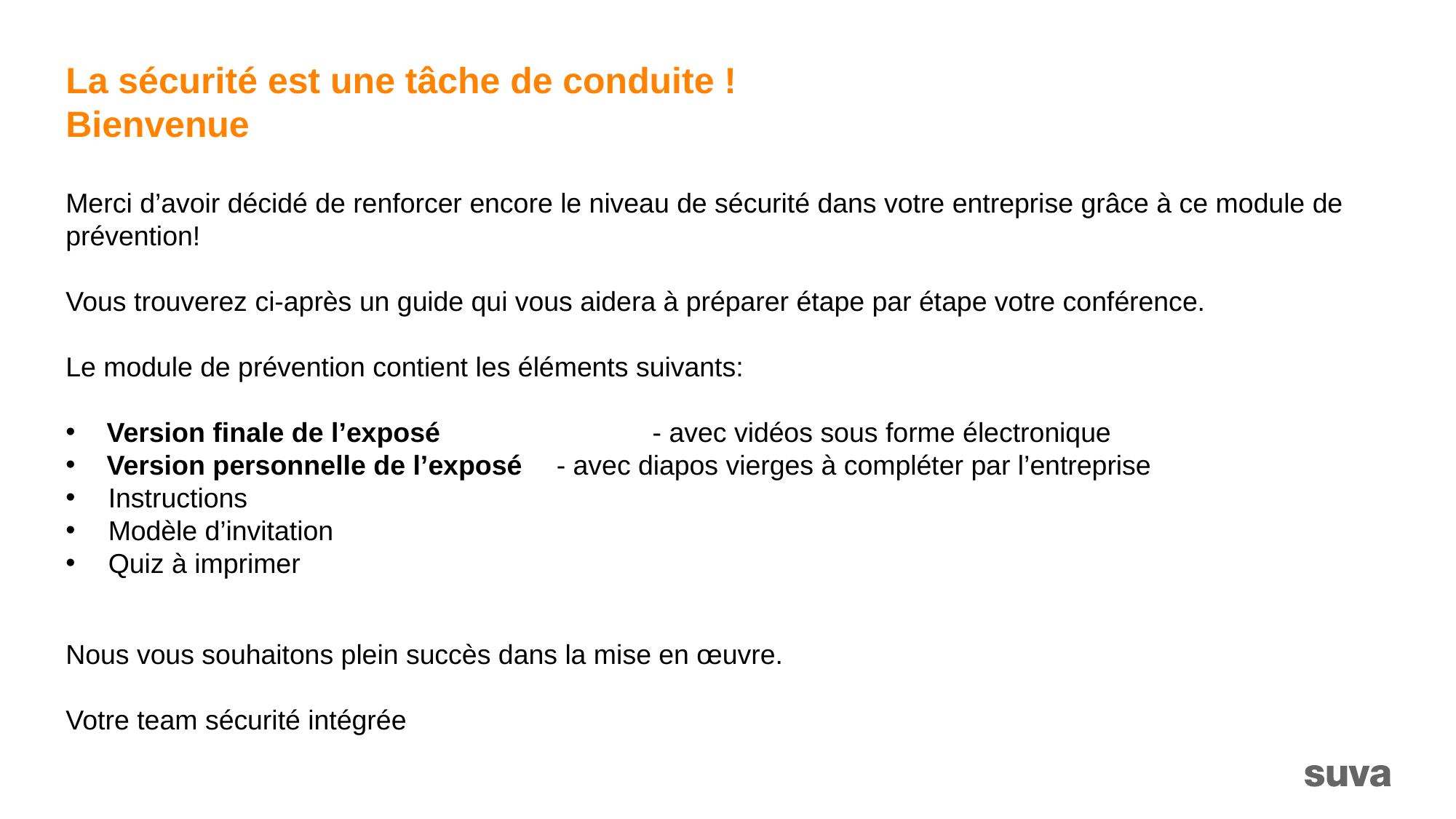

# La sécurité est une tâche de conduite ! Bienvenue
Merci d’avoir décidé de renforcer encore le niveau de sécurité dans votre entreprise grâce à ce module de prévention!

Vous trouverez ci-après un guide qui vous aidera à préparer étape par étape votre conférence.

Le module de prévention contient les éléments suivants:

Version finale de l’exposé 		- avec vidéos sous forme électronique
Version personnelle de l’exposé	- avec diapos vierges à compléter par l’entreprise
Instructions
Modèle d’invitation
Quiz à imprimer

Nous vous souhaitons plein succès dans la mise en œuvre.

Votre team sécurité intégrée